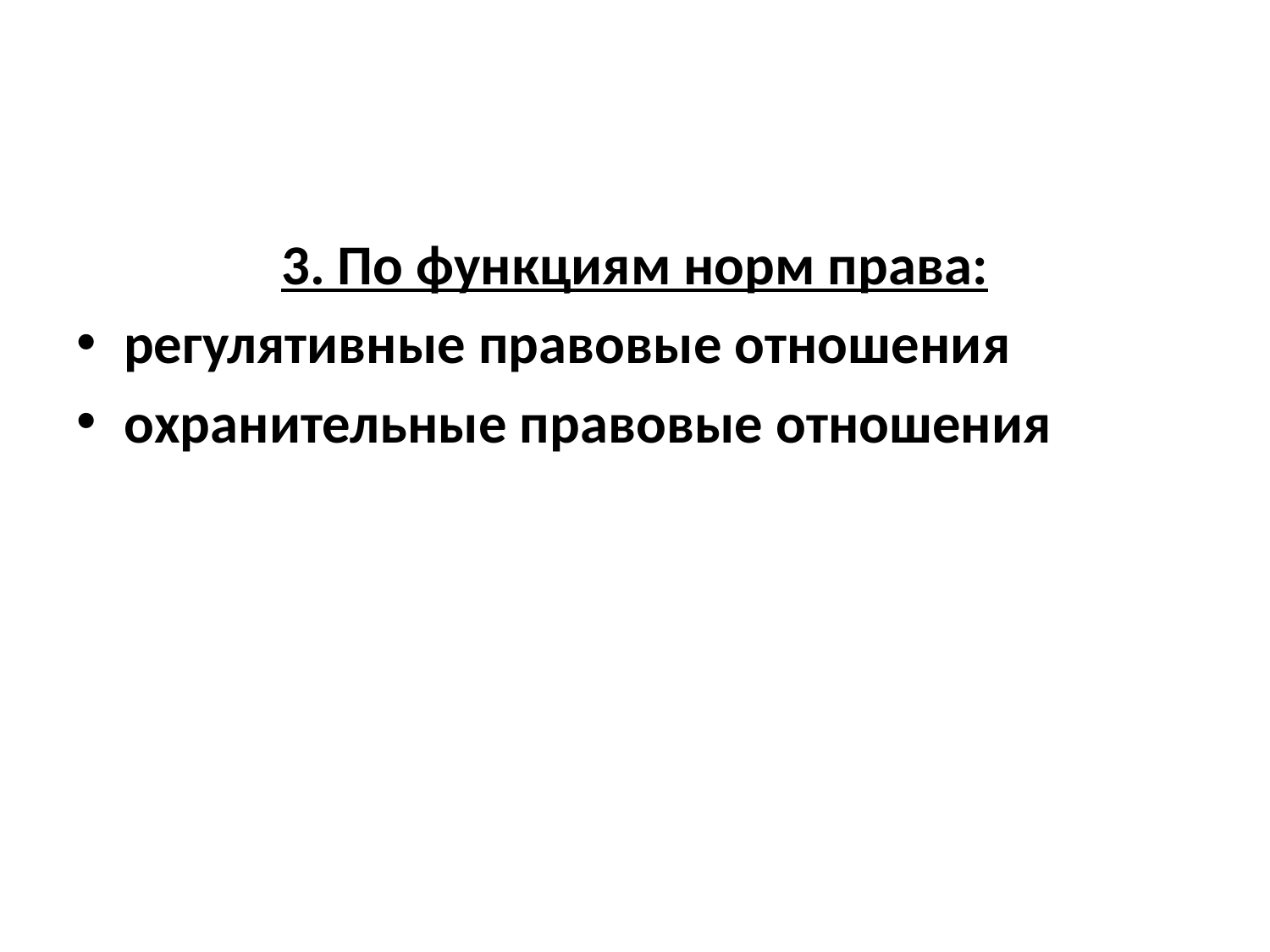

3. По функциям норм права:
регулятивные правовые отношения
охранительные правовые отношения